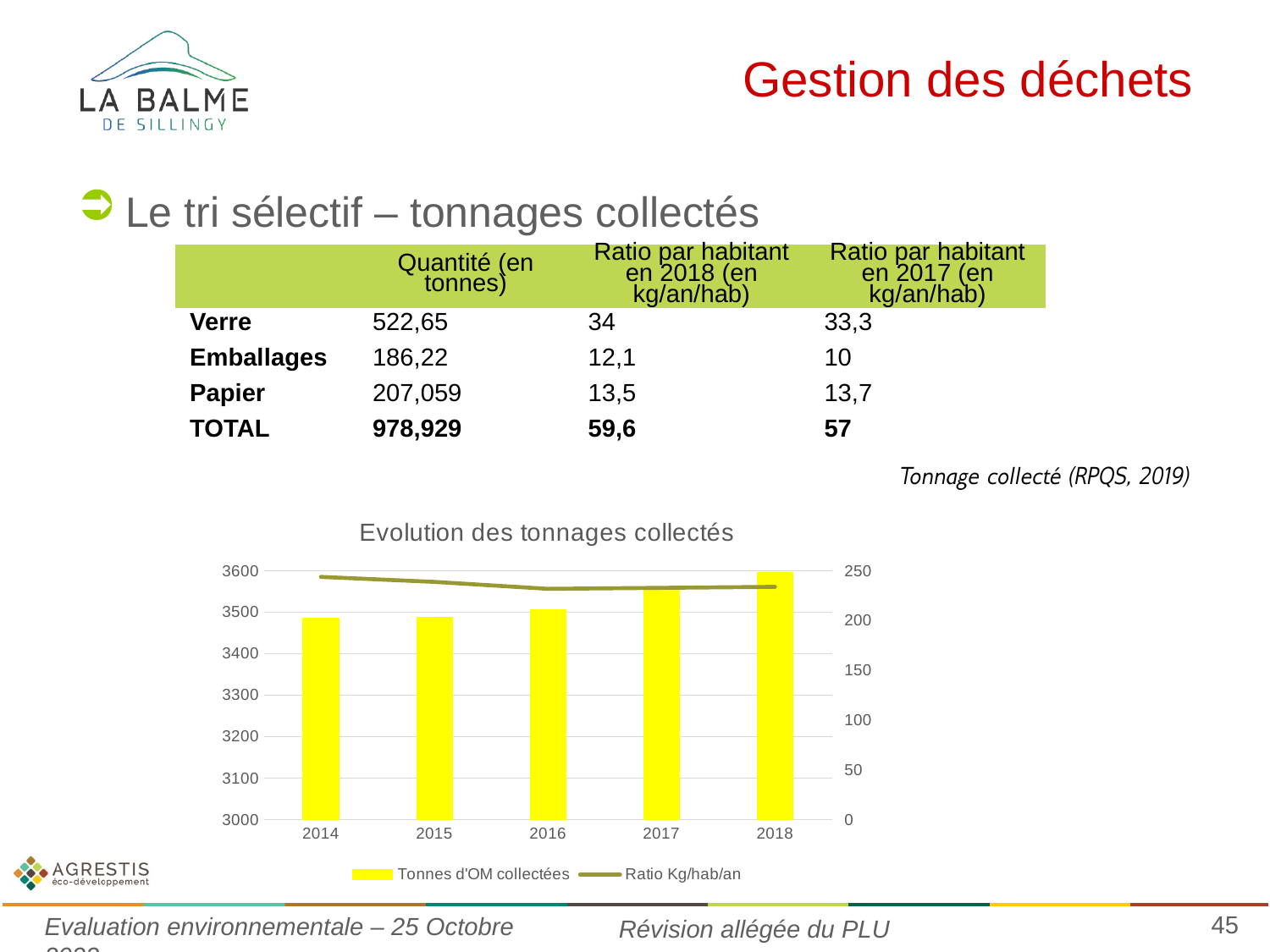

# Gestion des déchets
Le tri sélectif – tonnages collectés

|  | Quantité (en tonnes) | Ratio par habitant en 2018 (en kg/an/hab) | Ratio par habitant en 2017 (en kg/an/hab) |
| --- | --- | --- | --- |
| Verre | 522,65 | 34 | 33,3 |
| Emballages | 186,22 | 12,1 | 10 |
| Papier | 207,059 | 13,5 | 13,7 |
| TOTAL | 978,929 | 59,6 | 57 |
Tonnage collecté (RPQS, 2019)

### Chart: Evolution des tonnages collectés

| Category | Tonnes d'OM collectées | Ratio Kg/hab/an |
|---|---|---|
| 2014 | 3487.0 | 244.0 |
| 2015 | 3488.0 | 239.0 |
| 2016 | 3507.0 | 232.0 |
| 2017 | 3560.0 | 233.0 |
| 2018 | 3597.0 | 234.0 |
45
Evaluation environnementale – 25 Octobre 2022
Révision allégée du PLU